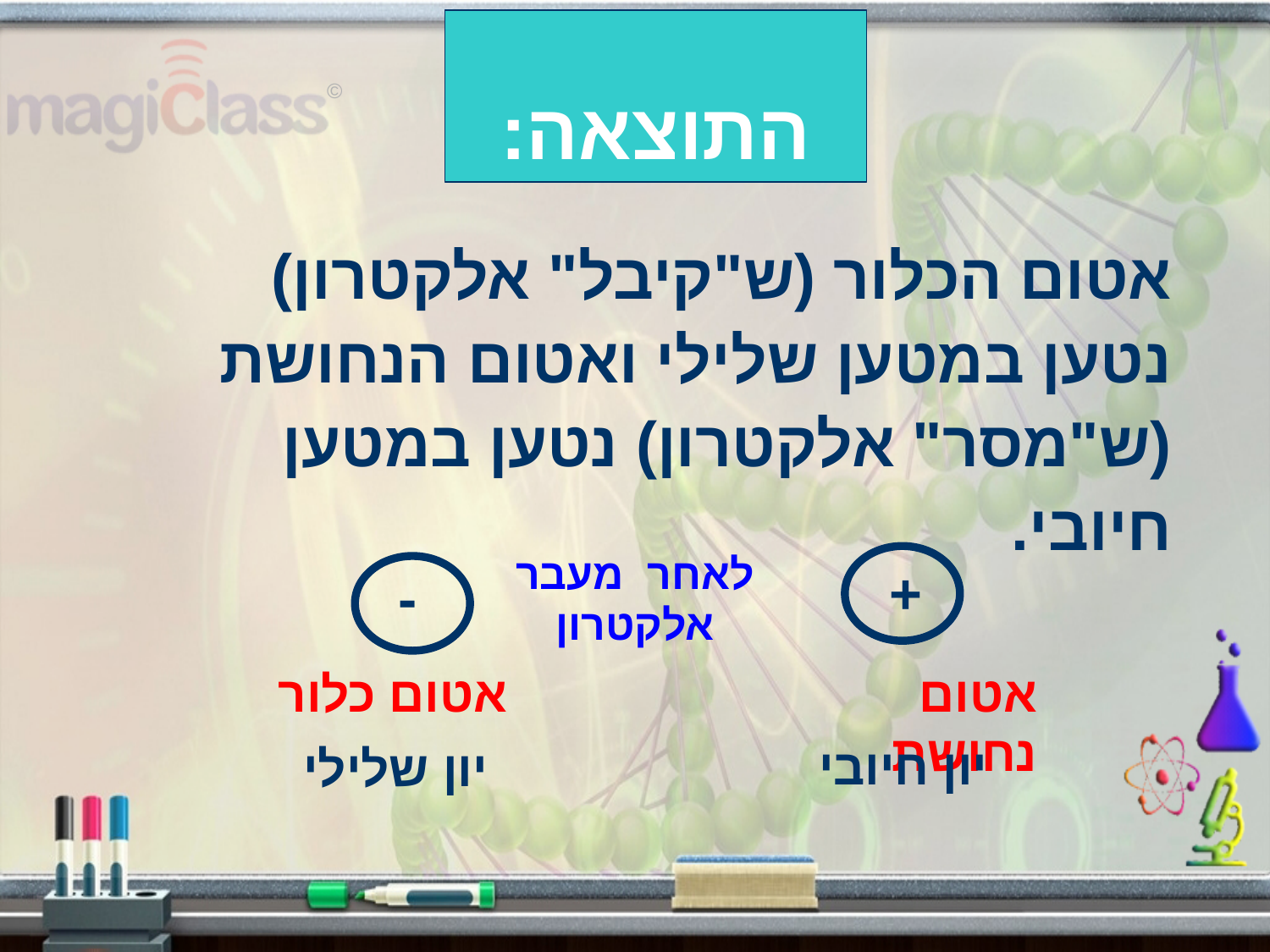

# התוצאה:
אטום הכלור (ש"קיבל" אלקטרון) נטען במטען שלילי ואטום הנחושת (ש"מסר" אלקטרון) נטען במטען חיובי.
לאחר  מעבר אלקטרון

אטום כלור
אטום נחושת
+
-
יון חיובי
יון שלילי